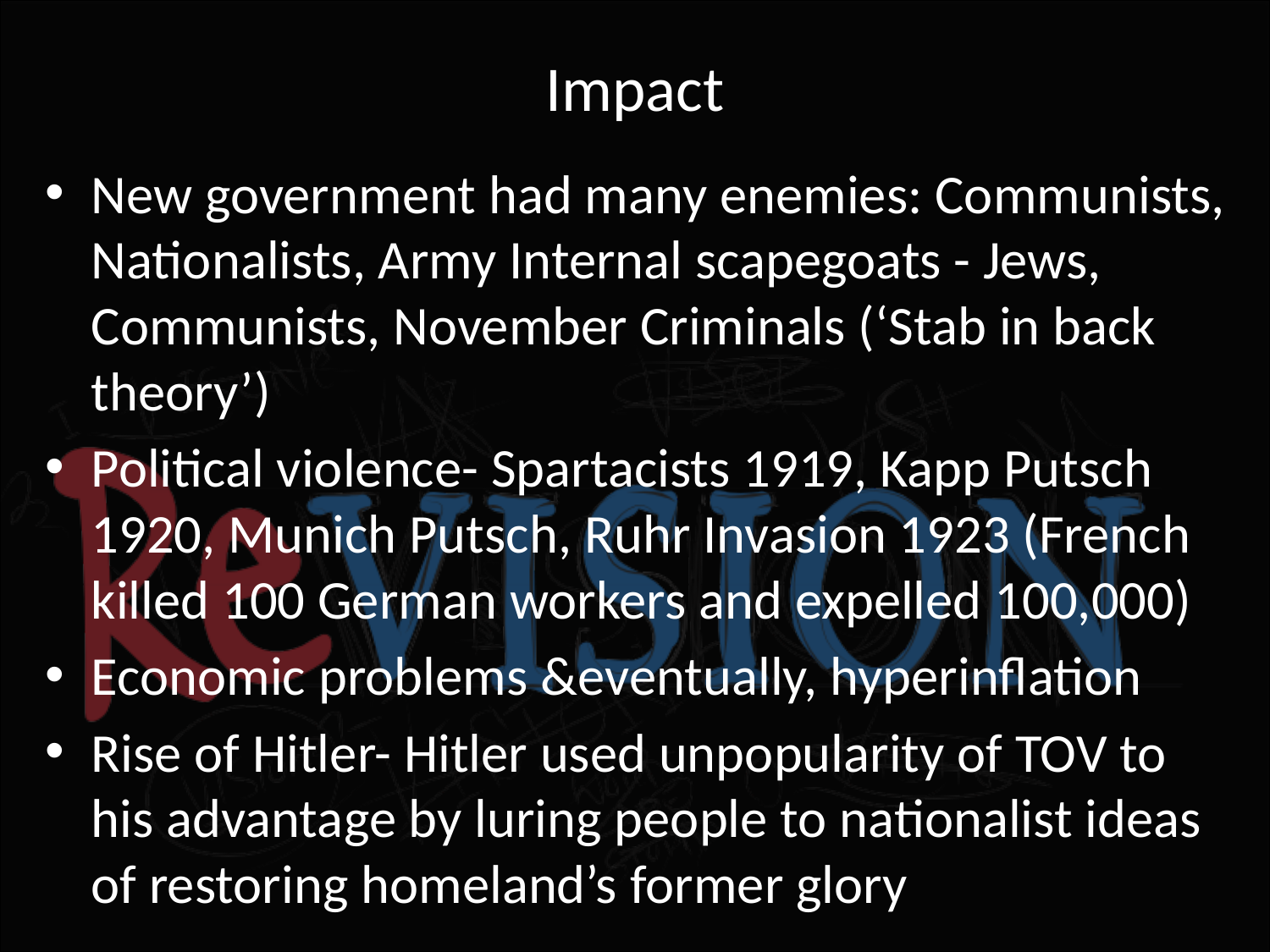

# Impact
New government had many enemies: Communists, Nationalists, Army Internal scapegoats - Jews, Communists, November Criminals (‘Stab in back theory’)
Political violence- Spartacists 1919, Kapp Putsch 1920, Munich Putsch, Ruhr Invasion 1923 (French killed 100 German workers and expelled 100,000)
Economic problems &eventually, hyperinflation
Rise of Hitler- Hitler used unpopularity of TOV to his advantage by luring people to nationalist ideas of restoring homeland’s former glory